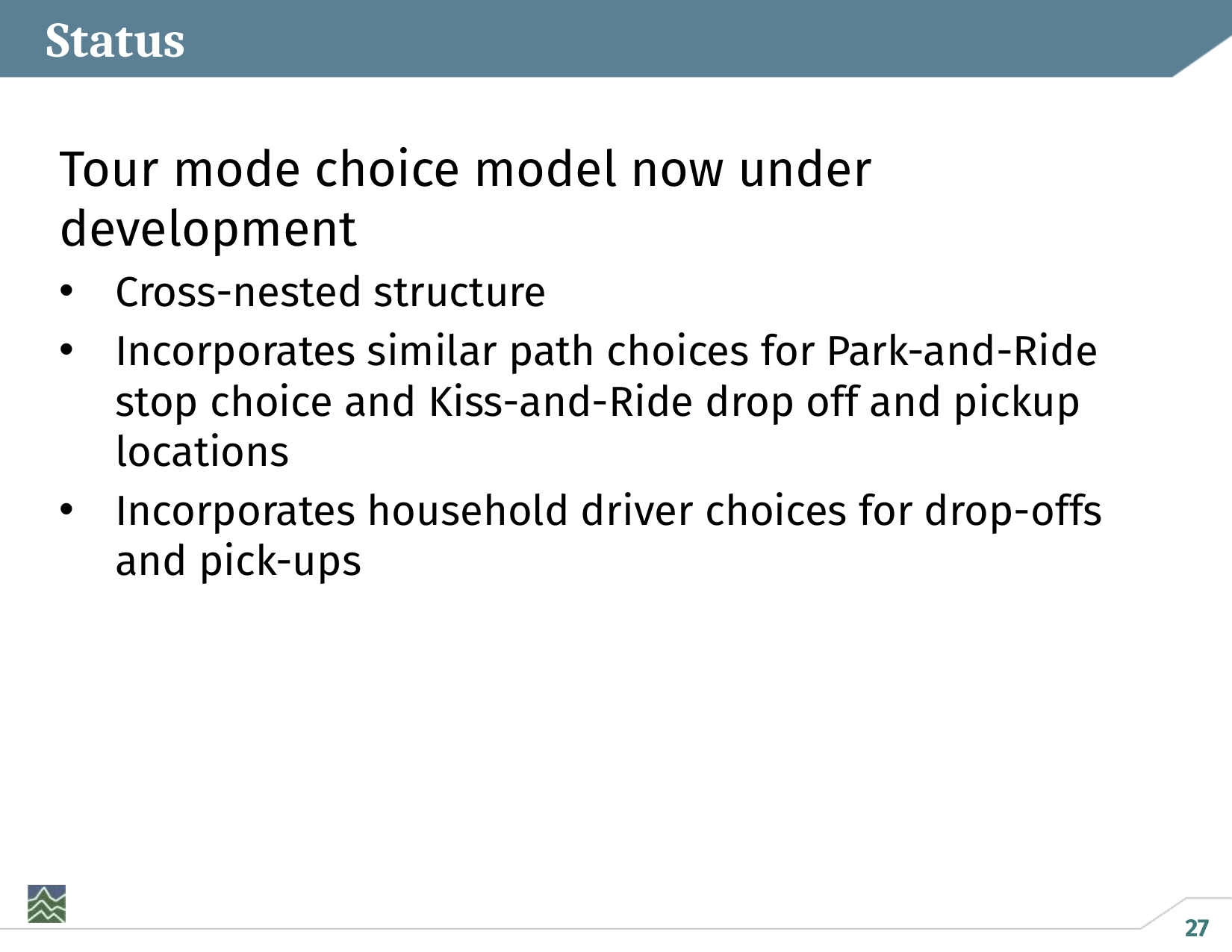

# Status
Tour mode choice model now under development
Cross-nested structure
Incorporates similar path choices for Park-and-Ride stop choice and Kiss-and-Ride drop off and pickup locations
Incorporates household driver choices for drop-offs and pick-ups